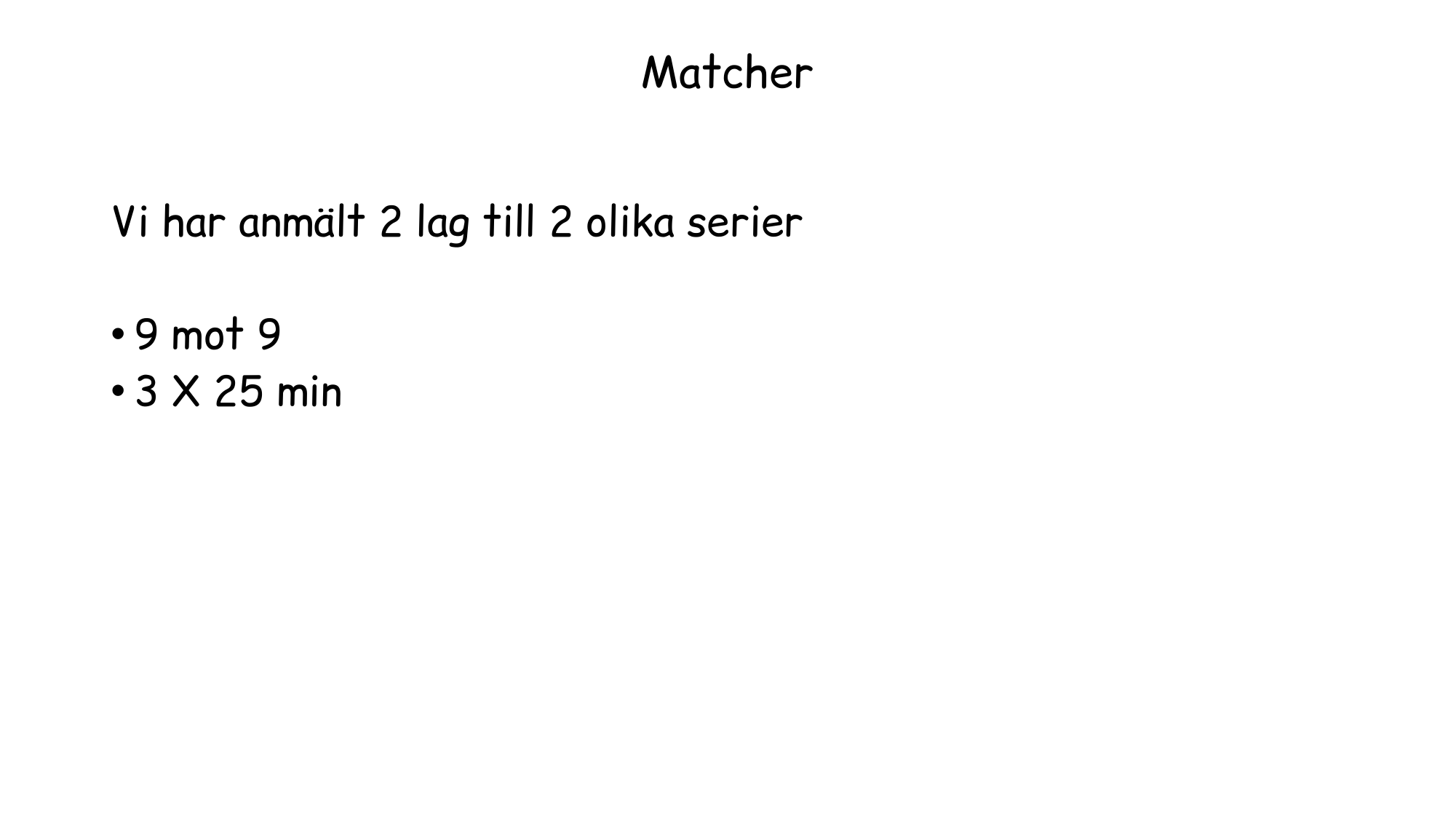

# Matcher

Vi har anmält 2 lag till 2 olika serier

9 mot 9
3 X 25 min